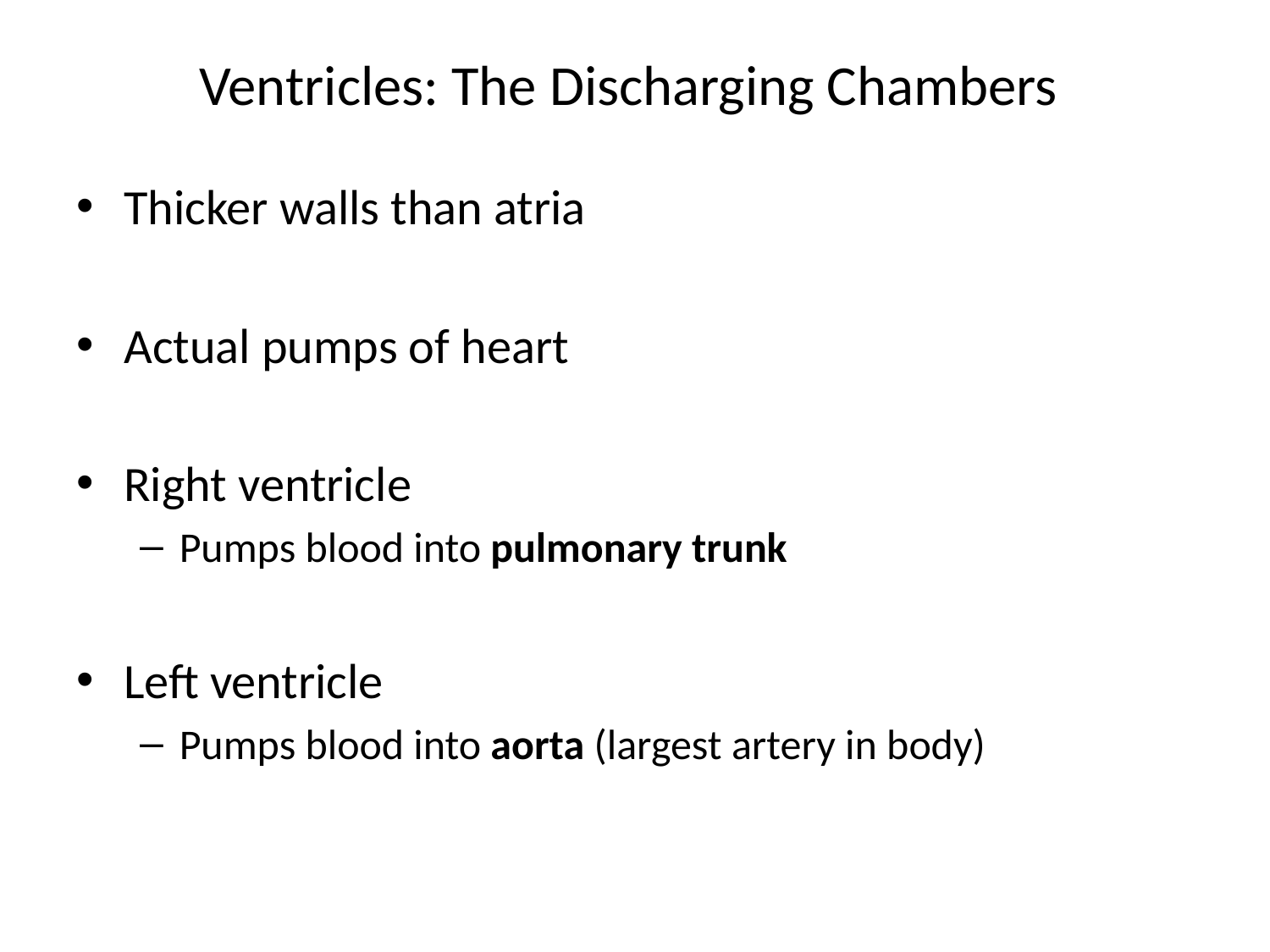

# Ventricles: The Discharging Chambers
Thicker walls than atria

Actual pumps of heart

Right ventricle
Pumps blood into pulmonary trunk

Left ventricle
Pumps blood into aorta (largest artery in body)